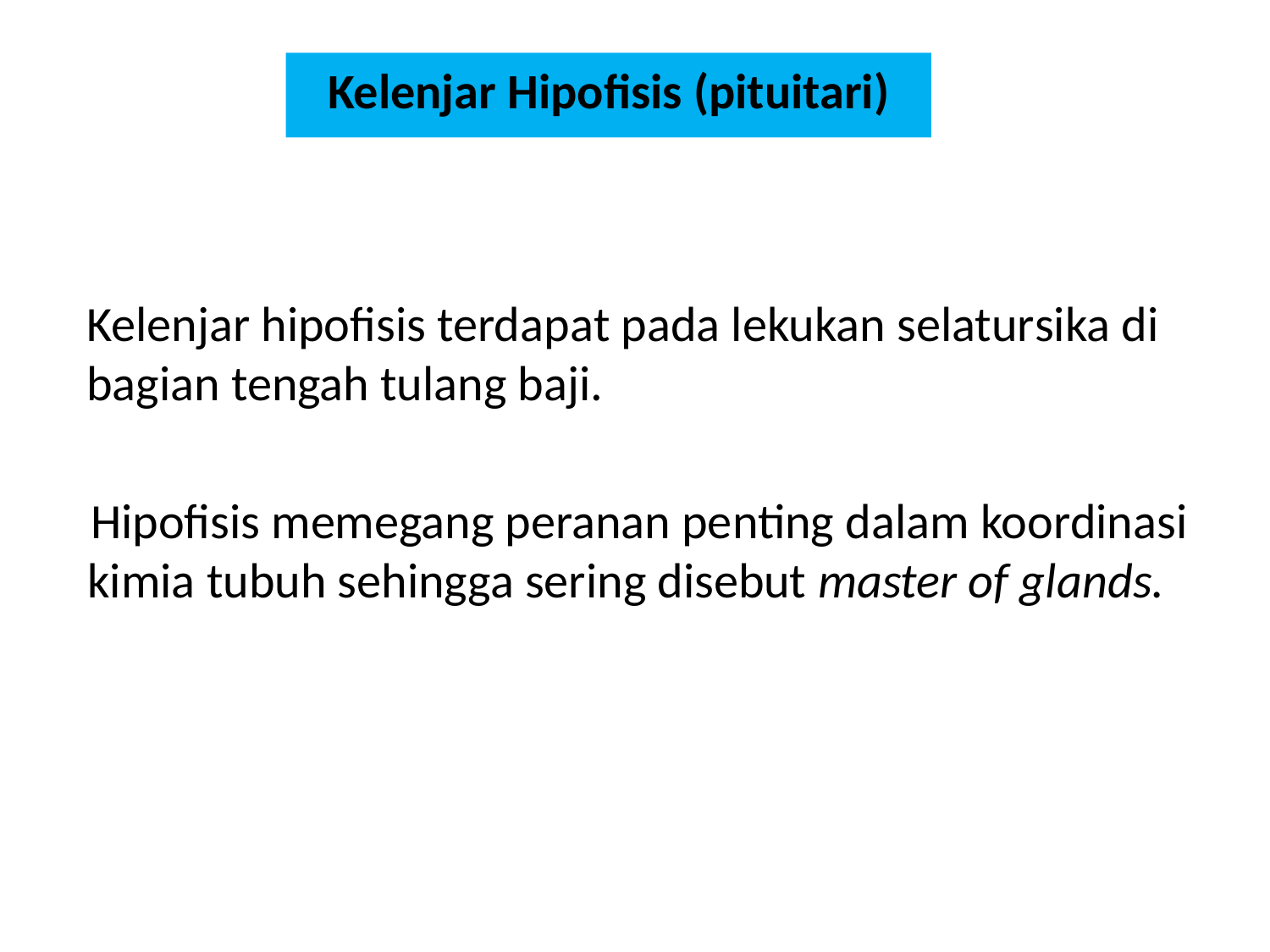

# Kelenjar Hipofisis (pituitari)
Kelenjar hipofisis terdapat pada lekukan selatursika di bagian tengah tulang baji.

Hipofisis memegang peranan penting dalam koordinasi kimia tubuh sehingga sering disebut master of glands.